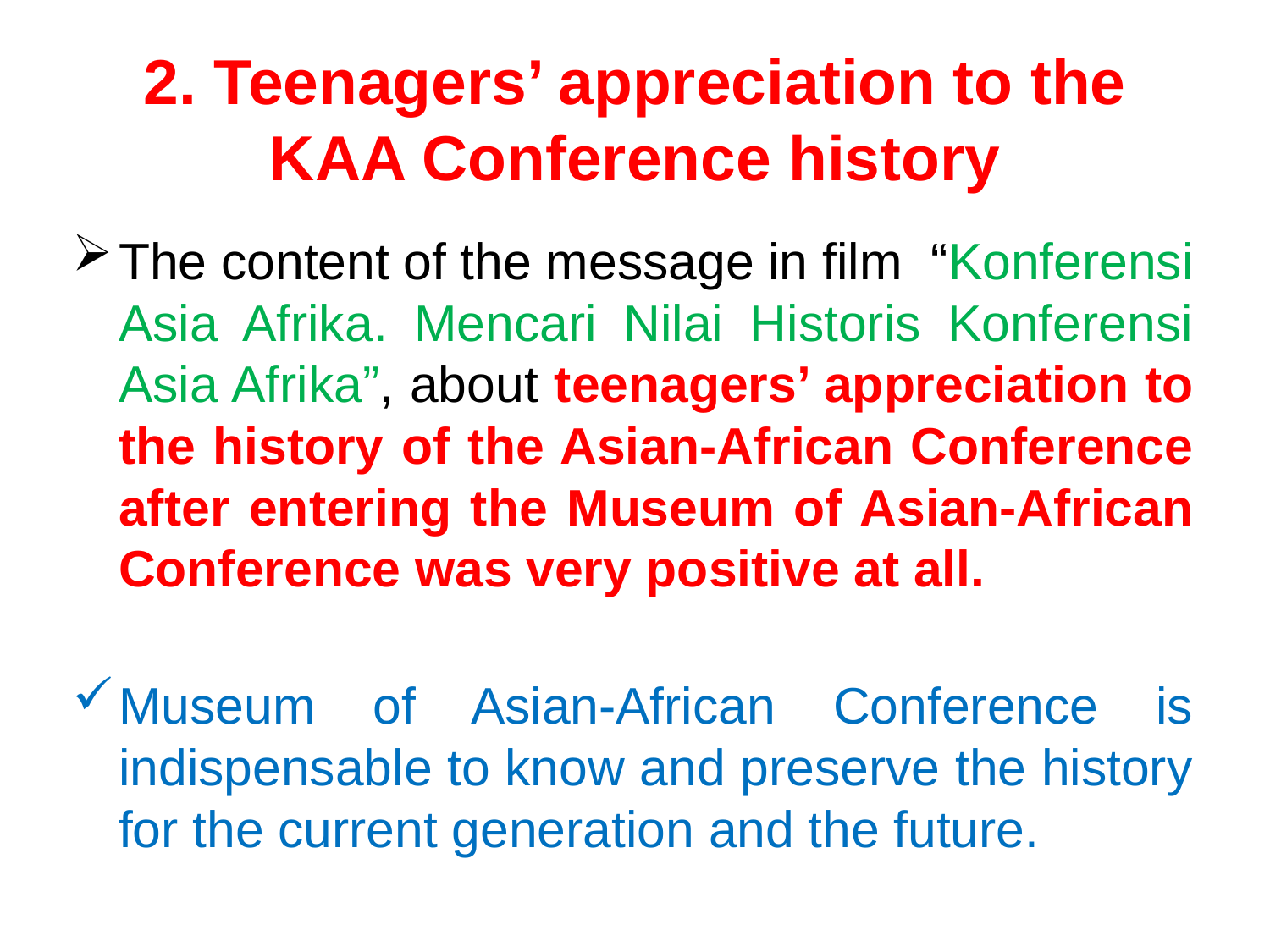

# 2. Teenagers’ appreciation to the KAA Conference history
The content of the message in film  “Konferensi Asia Afrika. Mencari Nilai Historis Konferensi Asia Afrika”, about teenagers’ appreciation to the history of the Asian-African Conference after entering the Museum of Asian-African Conference was very positive at all.

Museum of Asian-African Conference is indispensable to know and preserve the history for the current generation and the future.